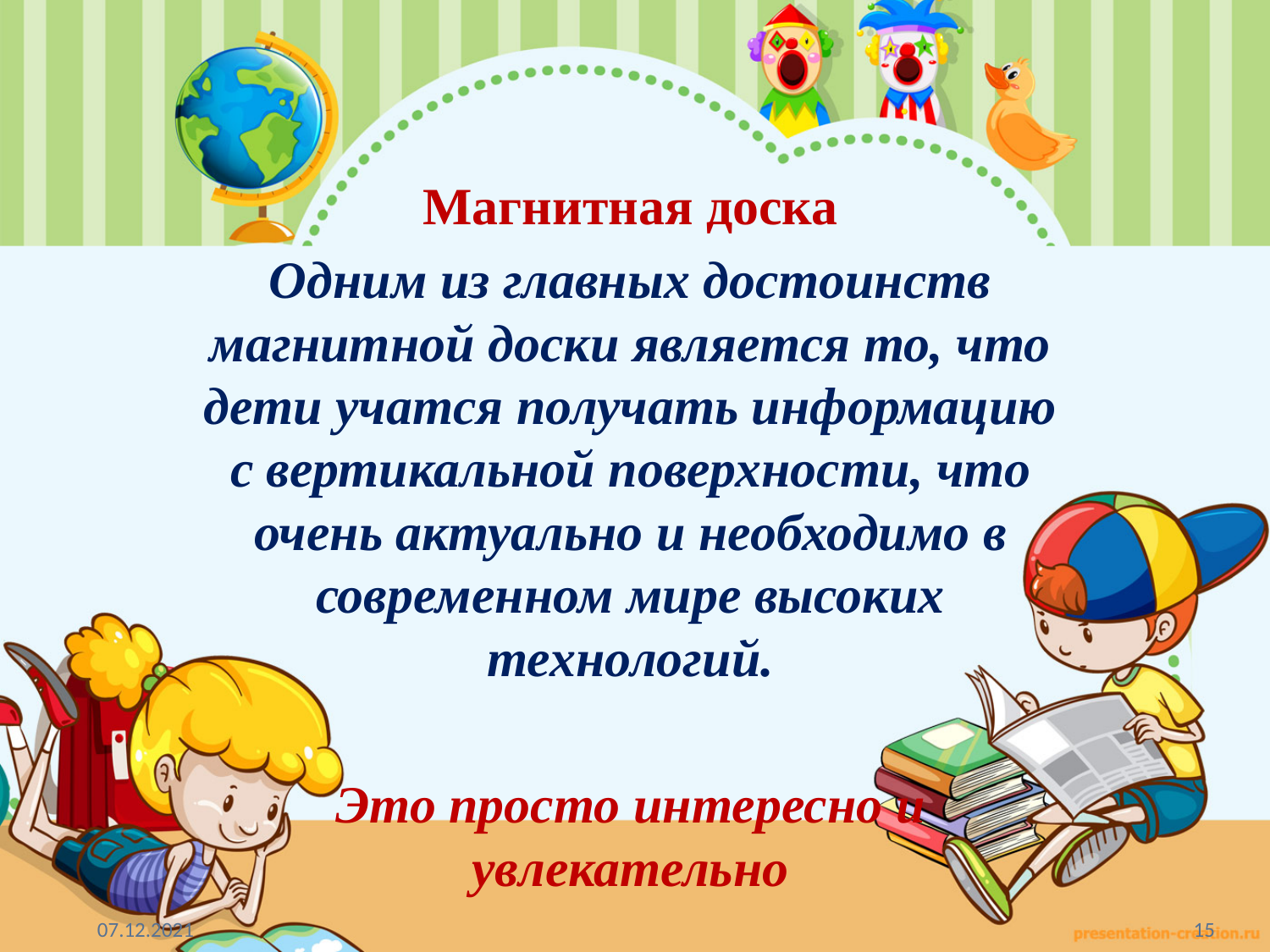

#
Магнитная доска
Одним из главных достоинств магнитной доски является то, что дети учатся получать информацию с вертикальной поверхности, что очень актуально и необходимо в современном мире высоких технологий.

Это просто интересно и увлекательно